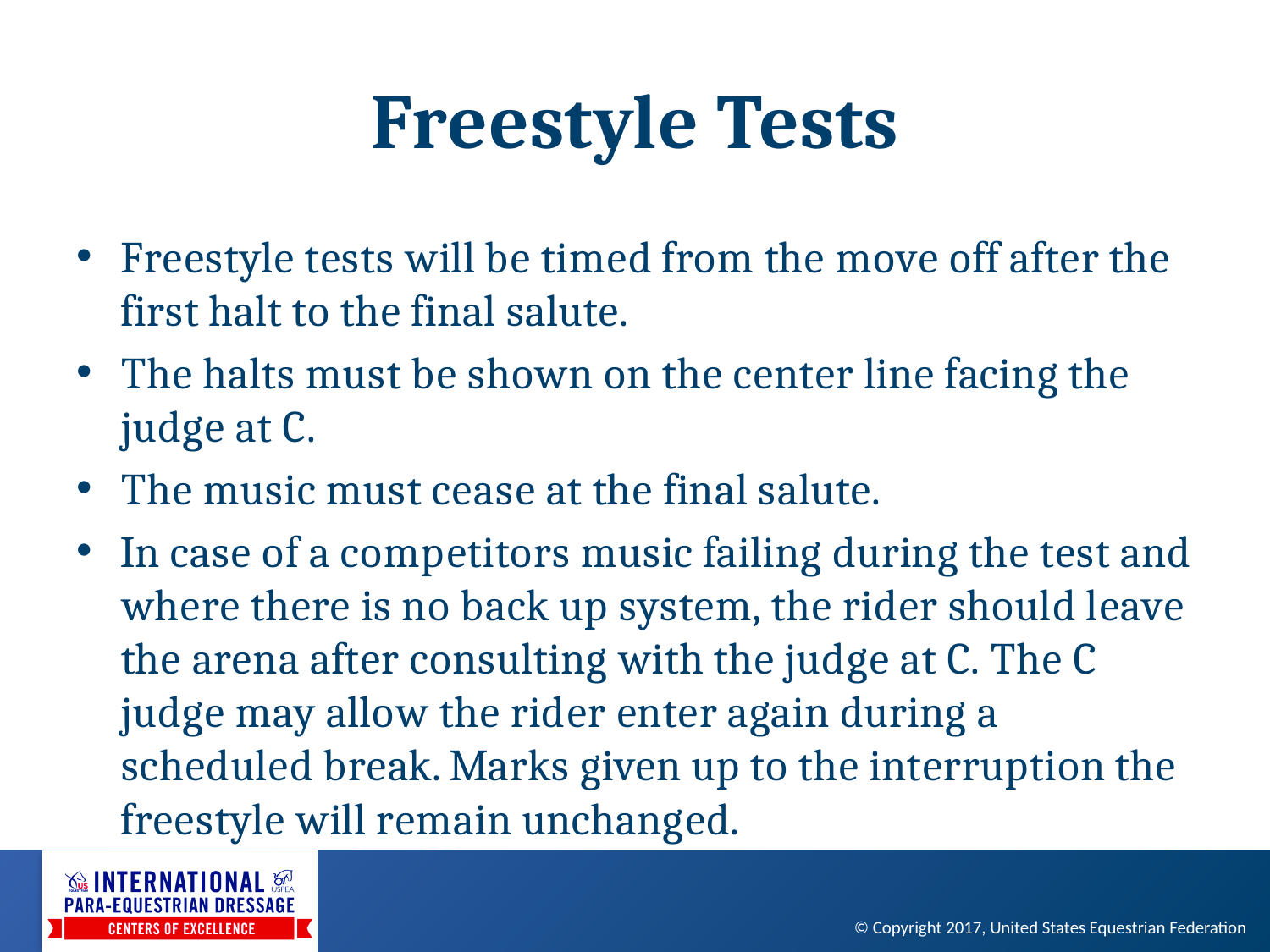

# Freestyle Tests
Freestyle tests will be timed from the move off after the first halt to the final salute.
The halts must be shown on the center line facing the judge at C.
The music must cease at the final salute.
In case of a competitors music failing during the test and where there is no back up system, the rider should leave the arena after consulting with the judge at C. The C judge may allow the rider enter again during a scheduled break. Marks given up to the interruption the freestyle will remain unchanged.
© Copyright 2017, United States Equestrian Federation